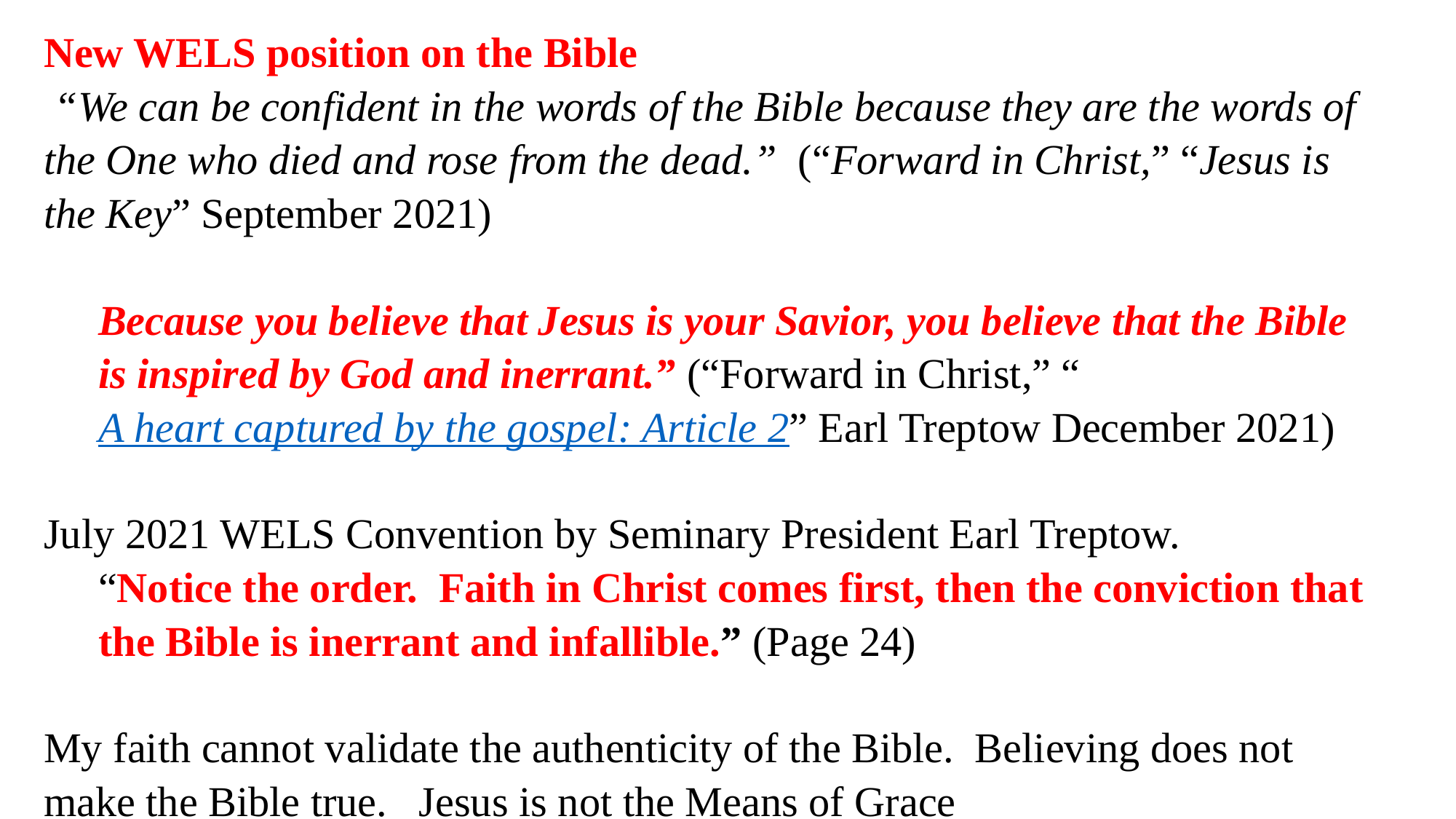

New WELS position on the Bible
 “We can be confident in the words of the Bible because they are the words of the One who died and rose from the dead.”  (“Forward in Christ,” “Jesus is the Key” September 2021)

Because you believe that Jesus is your Savior, you believe that the Bible is inspired by God and inerrant.” (“Forward in Christ,” “A heart captured by the gospel: Article 2” Earl Treptow December 2021)

July 2021 WELS Convention by Seminary President Earl Treptow.
“Notice the order.  Faith in Christ comes first, then the conviction that the Bible is inerrant and infallible.” (Page 24)

My faith cannot validate the authenticity of the Bible.  Believing does not make the Bible true.   Jesus is not the Means of Grace